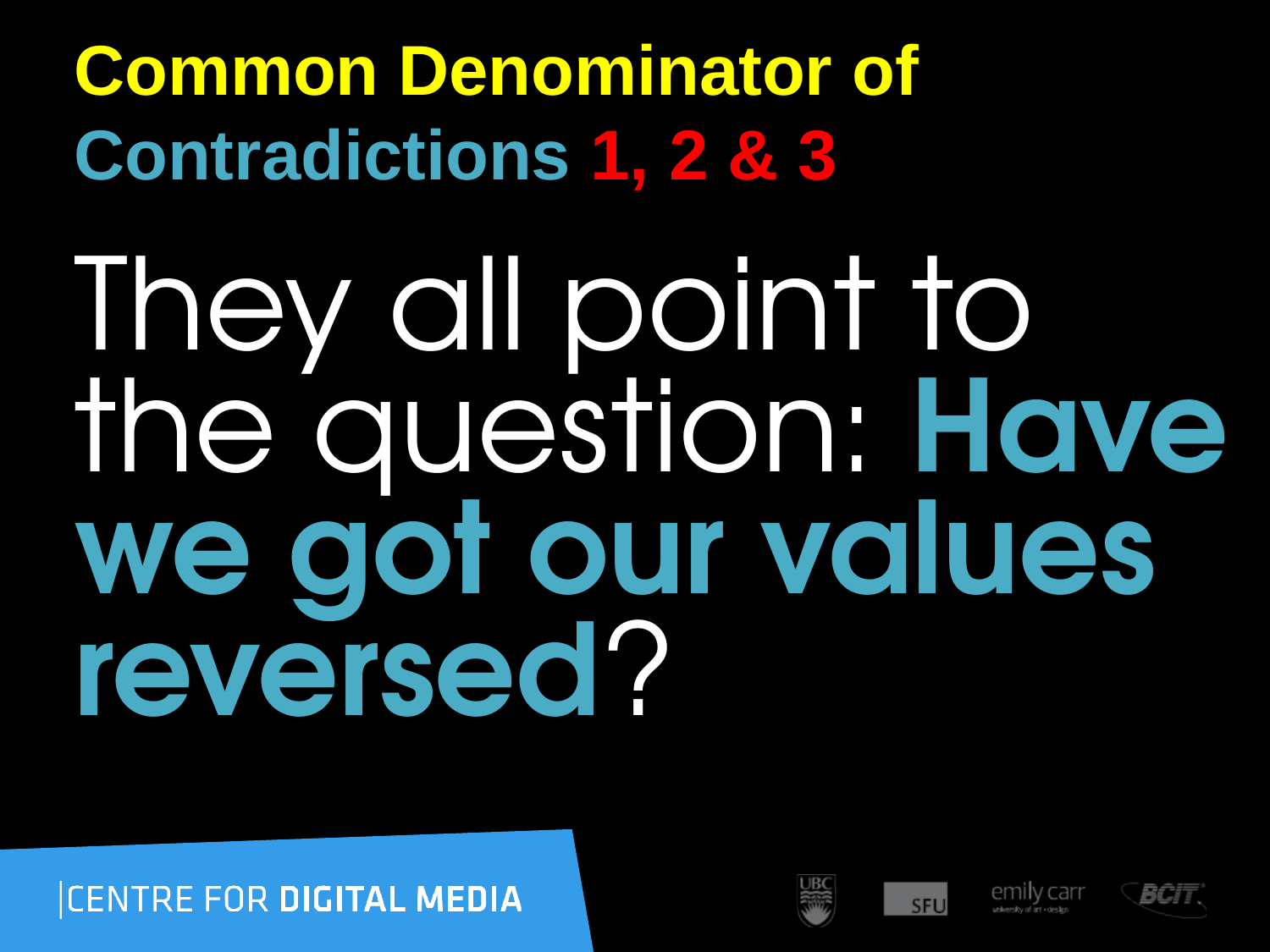

# Common Denominator of Contradictions 1, 2 & 3
They all point to the question: Have we got our values reversed?